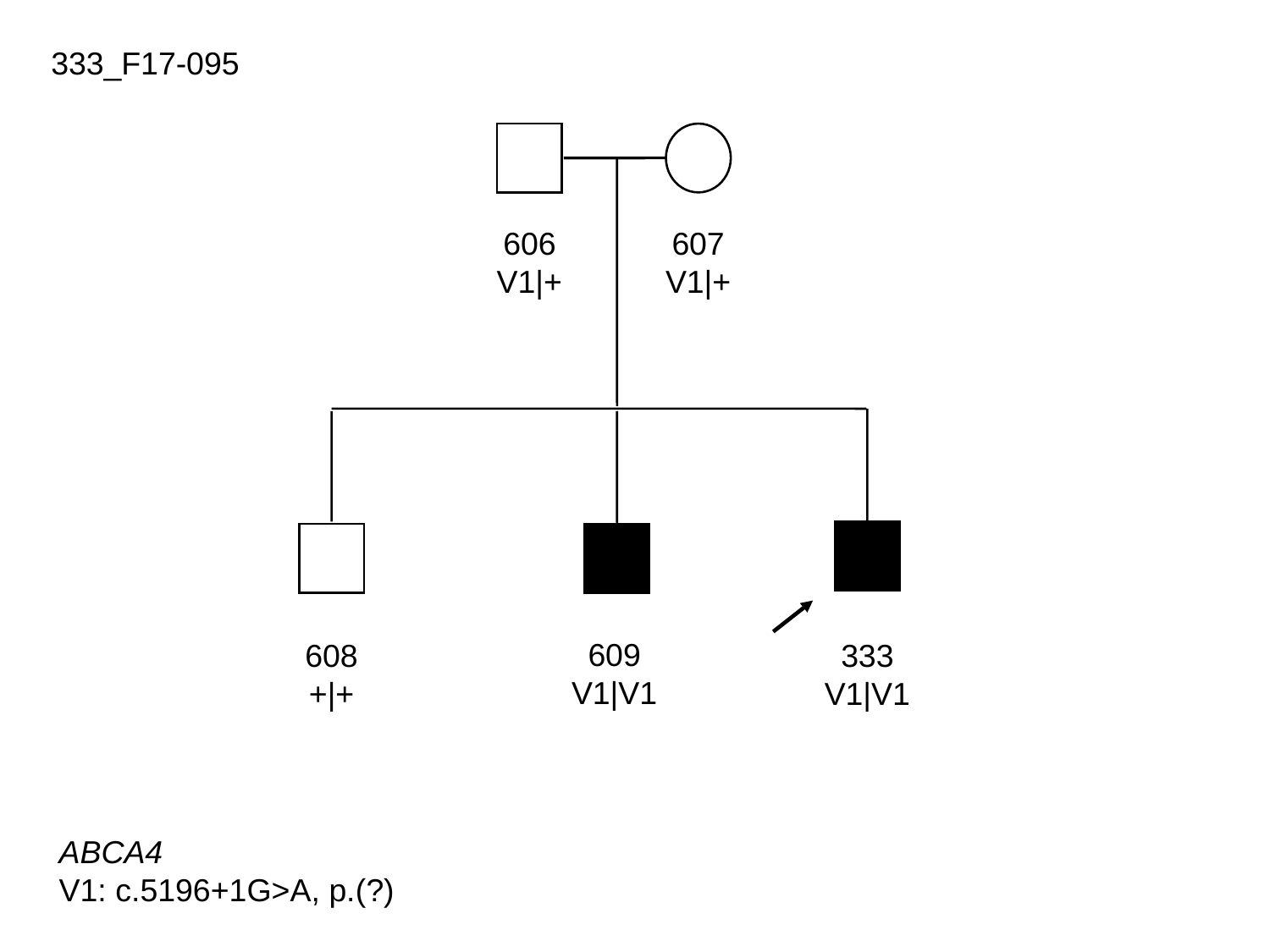

333_F17-095

606
V1|+
607
V1|+

609
V1|V1
608
+|+
333
V1|V1

ABCA4
V1: c.5196+1G>A, p.(?)